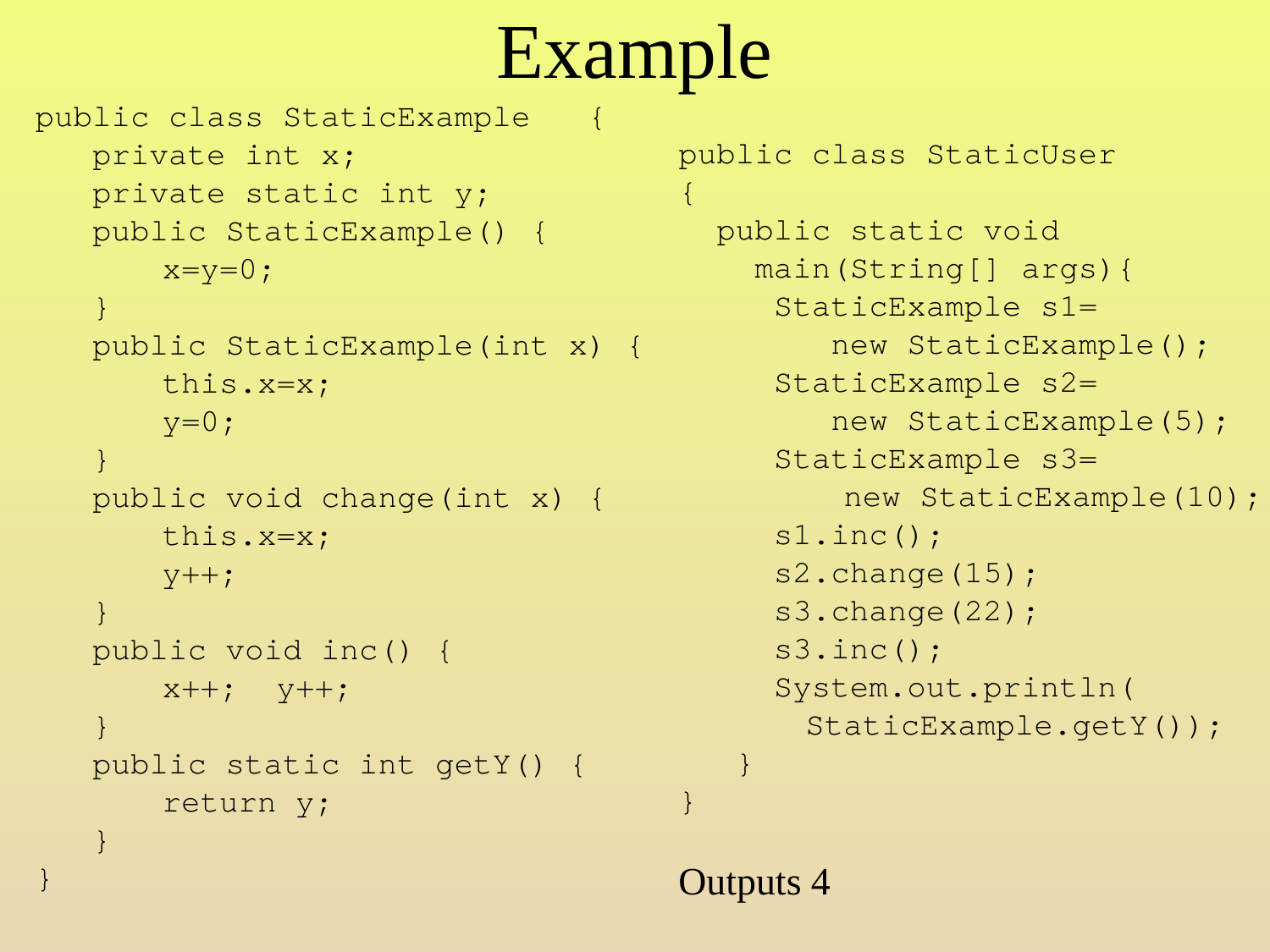

# Example
public class StaticExample   {
   private int x;
   private static int y;
   public StaticExample() {
	x=y=0;
   }
   public StaticExample(int x) {
	this.x=x;
	y=0;
   }
   public void change(int x) {
	this.x=x;
	y++;
   }
   public void inc() {
	x++;  y++;
   }
   public static int getY() {
	return y;
   }
}
public class StaticUser
{
  public static void
    main(String[] args){
     StaticExample s1=
        new StaticExample();
     StaticExample s2=
        new StaticExample(5);
     StaticExample s3=
 	  new StaticExample(10);
     s1.inc();
     s2.change(15);
     s3.change(22);
     s3.inc();
     System.out.println(
	StaticExample.getY());
   }
}

Outputs 4